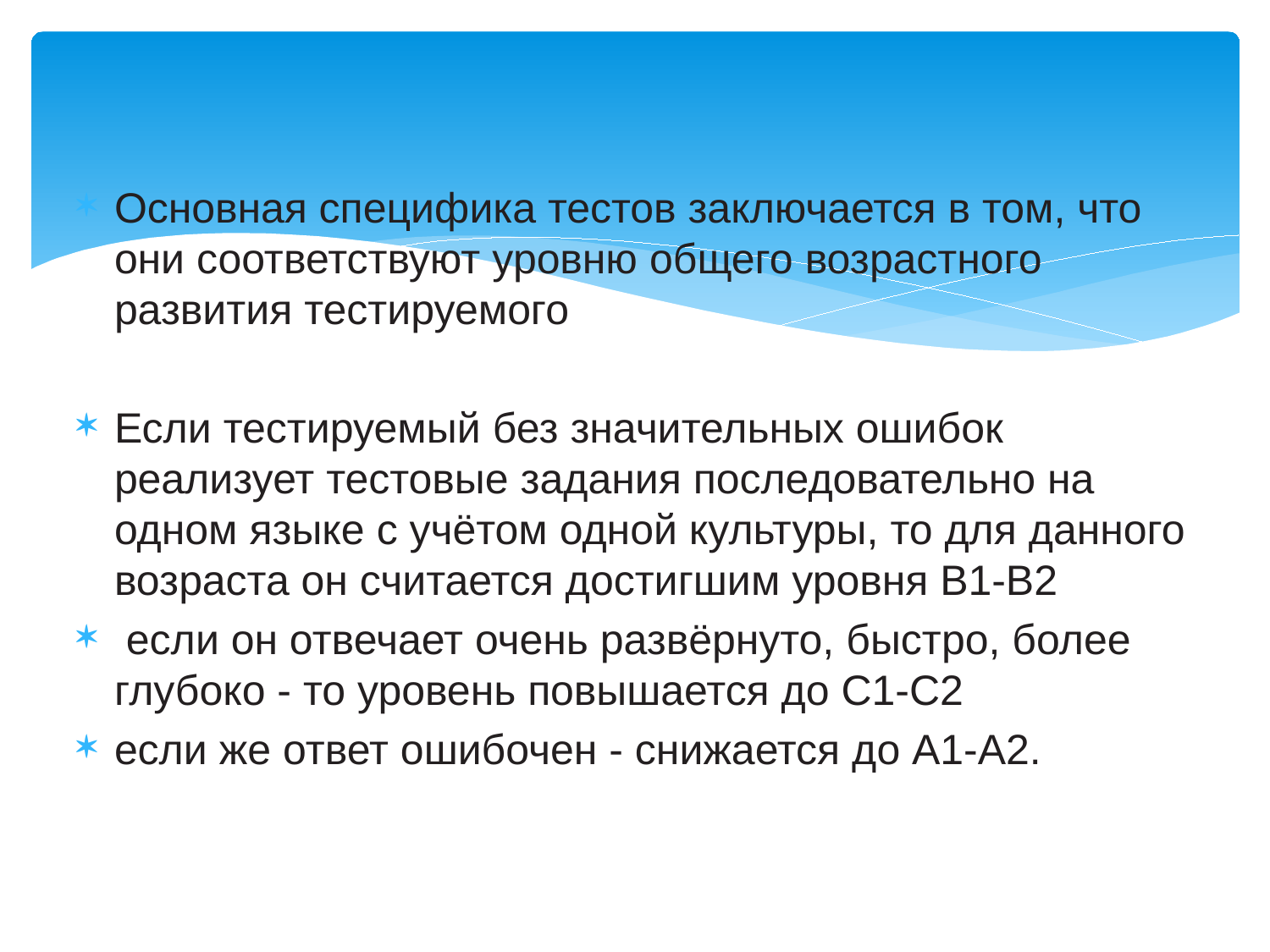

Основная специфика тестов заключается в том, что они соответствуют уровню общего возрастного развития тестируемого

Если тестируемый без значительных ошибок реализует тестовые задания последовательно на одном языке с учётом одной культуры, то для данного возраста он считается достигшим уровня В1-В2
 если он отвечает очень развёрнуто, быстро, более глубоко - то уровень повышается до С1-С2
если же ответ ошибочен - снижается до А1-А2.